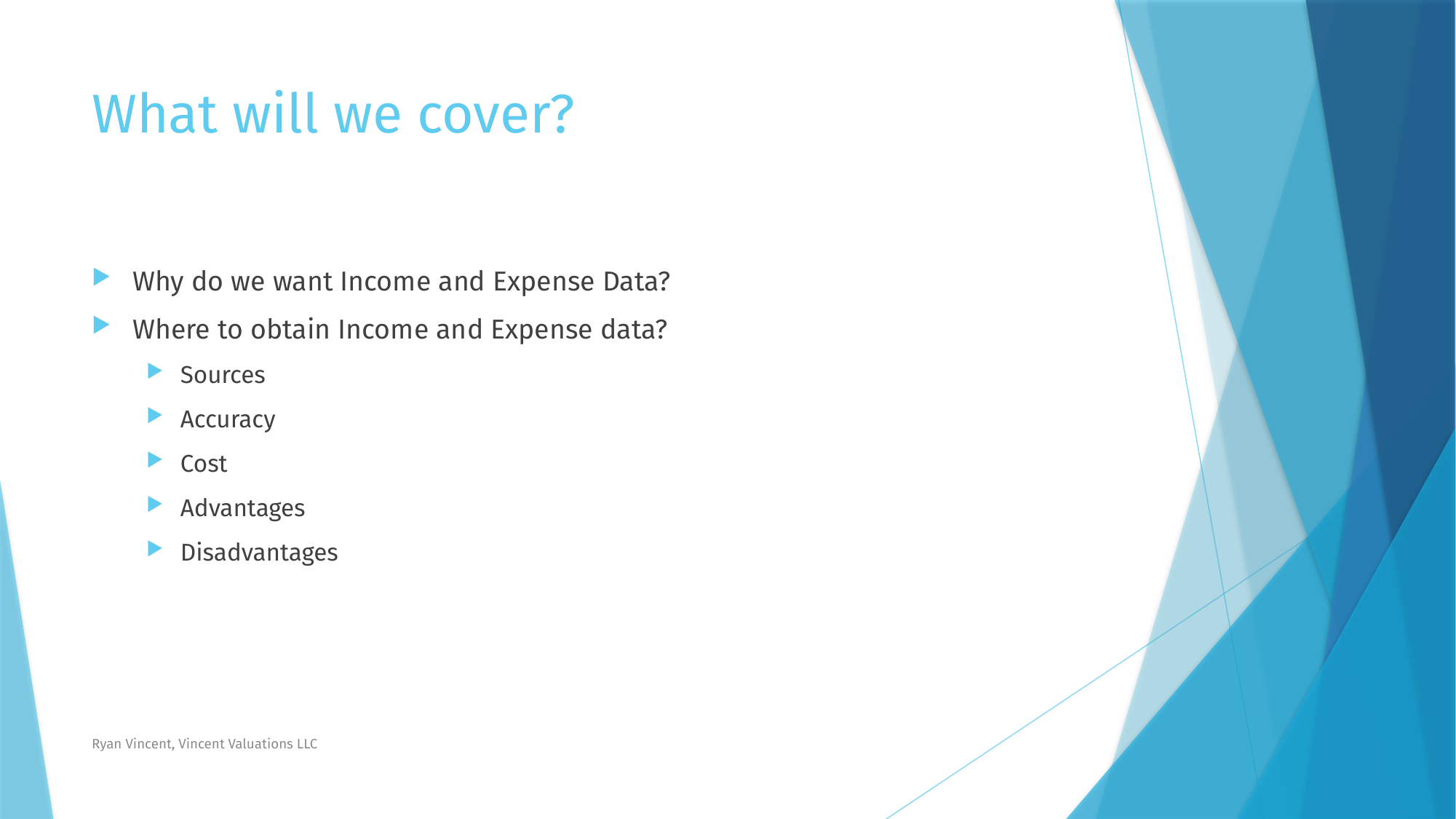

# What will we cover?
Why do we want Income and Expense Data?
Where to obtain Income and Expense data?
Sources
Accuracy
Cost
Advantages
Disadvantages
Ryan Vincent, Vincent Valuations LLC